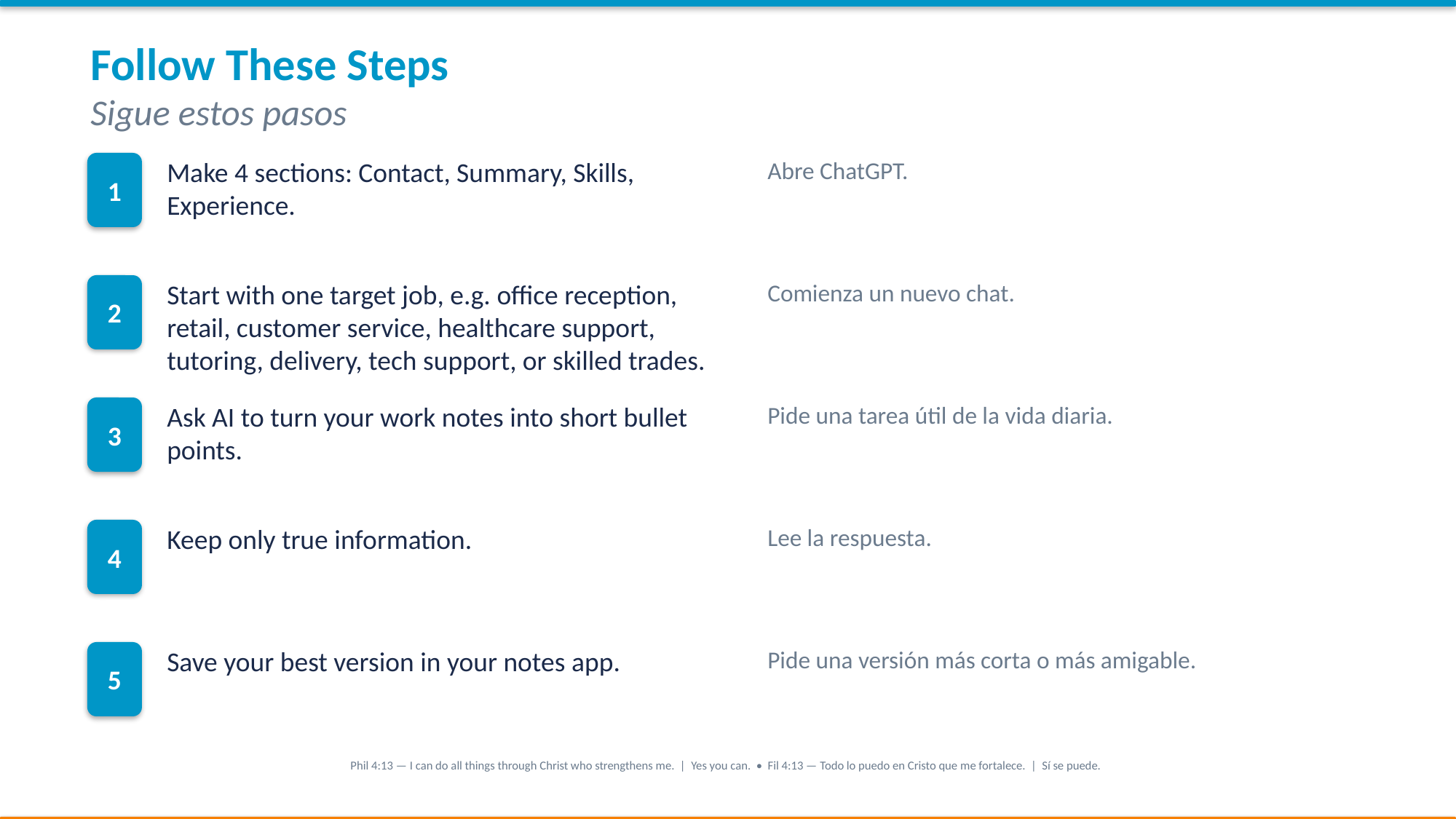

Follow These Steps
Sigue estos pasos
1
Make 4 sections: Contact, Summary, Skills, Experience.
Abre ChatGPT.
2
Start with one target job, e.g. office reception, retail, customer service, healthcare support, tutoring, delivery, tech support, or skilled trades.
Comienza un nuevo chat.
3
Ask AI to turn your work notes into short bullet points.
Pide una tarea útil de la vida diaria.
4
Keep only true information.
Lee la respuesta.
5
Save your best version in your notes app.
Pide una versión más corta o más amigable.
Phil 4:13 — I can do all things through Christ who strengthens me.  |  Yes you can.  •  Fil 4:13 — Todo lo puedo en Cristo que me fortalece.  |  Sí se puede.